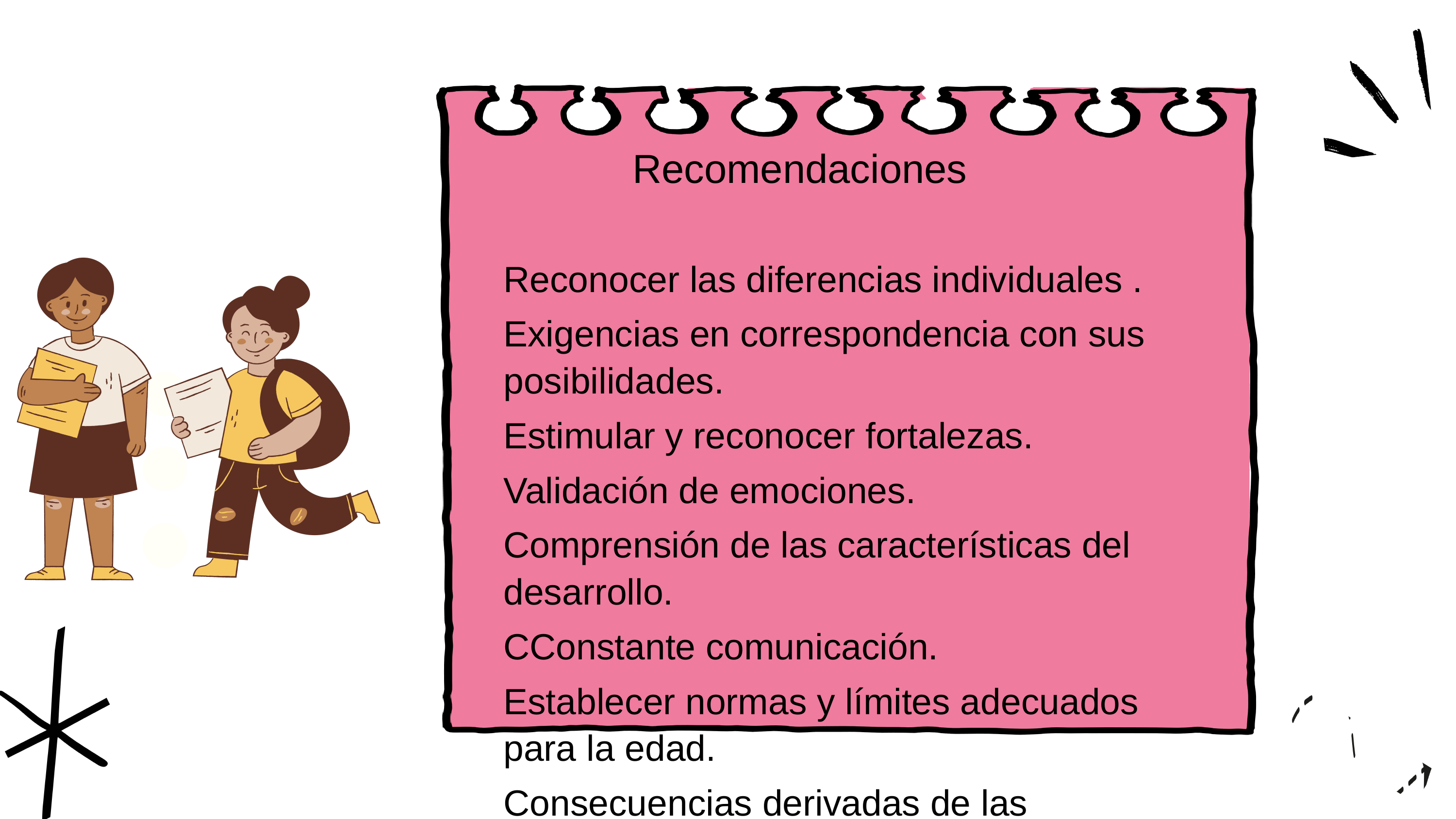

Recomendaciones

Reconocer las diferencias individuales .
Exigencias en correspondencia con sus posibilidades.
Estimular y reconocer fortalezas.
Validación de emociones.
Comprensión de las características del desarrollo.
CConstante comunicación.
Establecer normas y límites adecuados para la edad.
Consecuencias derivadas de las transgresiones.